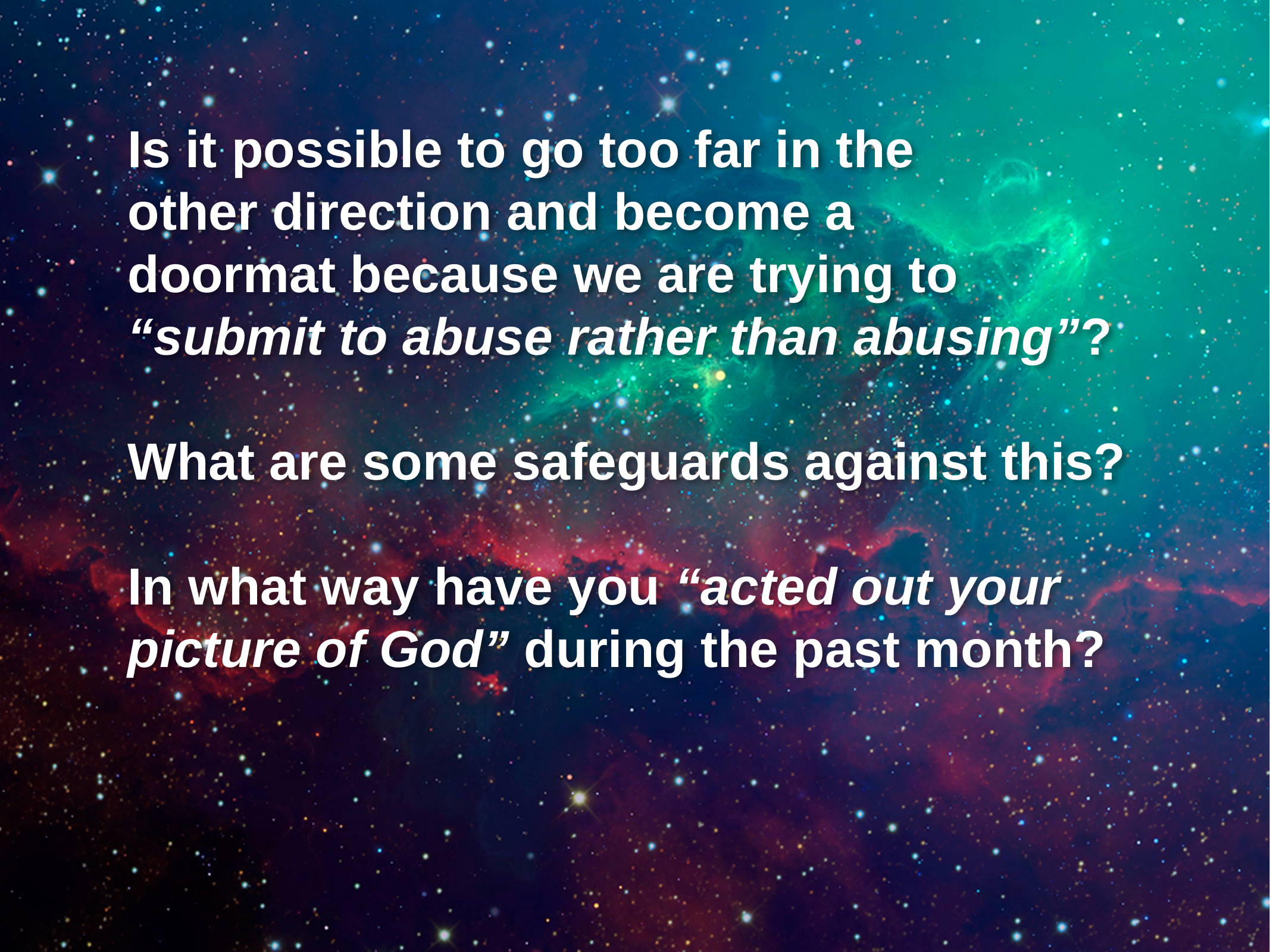

Is it possible to go too far in the
other direction and become a
doormat because we are trying to
“submit to abuse rather than abusing”?

What are some safeguards against this?

In what way have you “acted out your picture of God” during the past month?